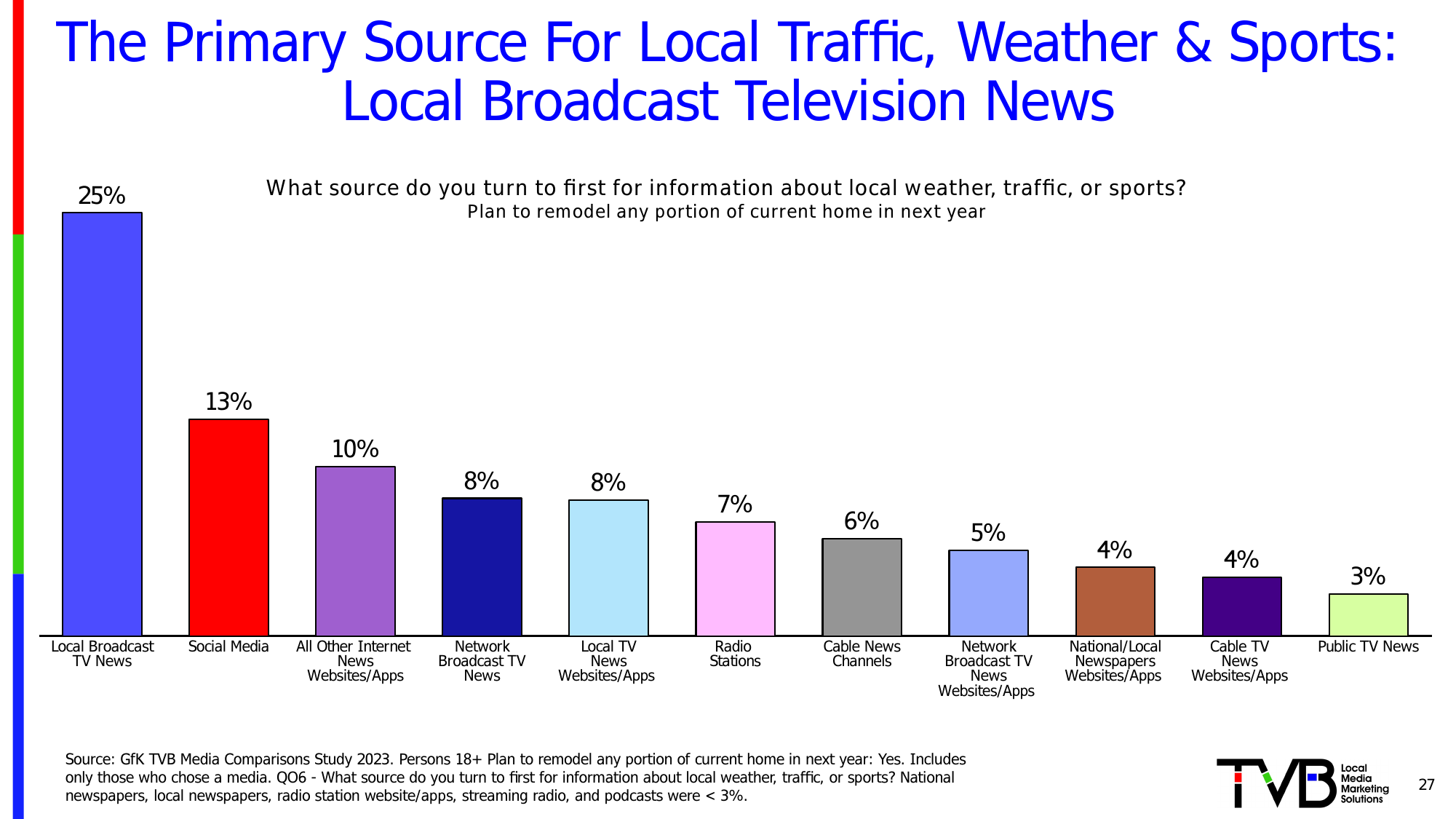

# The Primary Source For Local Traffic, Weather & Sports: Local Broadcast Television News

### Chart

| Category | Column1 |
|---|---|
| Local Broadcast TV News | 0.252 |
| Social Media | 0.129 |
| All Other Internet
News
Websites/Apps | 0.101 |
| Network Broadcast TV News | 0.082 |
| Local TV
News Websites/Apps  | 0.081 |
| Radio
Stations | 0.068 |
| Cable News Channels | 0.058 |
| Network Broadcast TV News Websites/Apps  | 0.051 |
| National/Local Newspapers Websites/Apps  | 0.041 |
| Cable TV
News
Websites/Apps  | 0.035 |
| Public TV News | 0.025 |
What source do you turn to first for information about local weather, traffic, or sports?
Plan to remodel any portion of current home in next year
Source: GfK TVB Media Comparisons Study 2023. Persons 18+ Plan to remodel any portion of current home in next year: Yes. Includes only those who chose a media. QO6 - What source do you turn to first for information about local weather, traffic, or sports? National newspapers, local newspapers, radio station website/apps, streaming radio, and podcasts were < 3%.
27